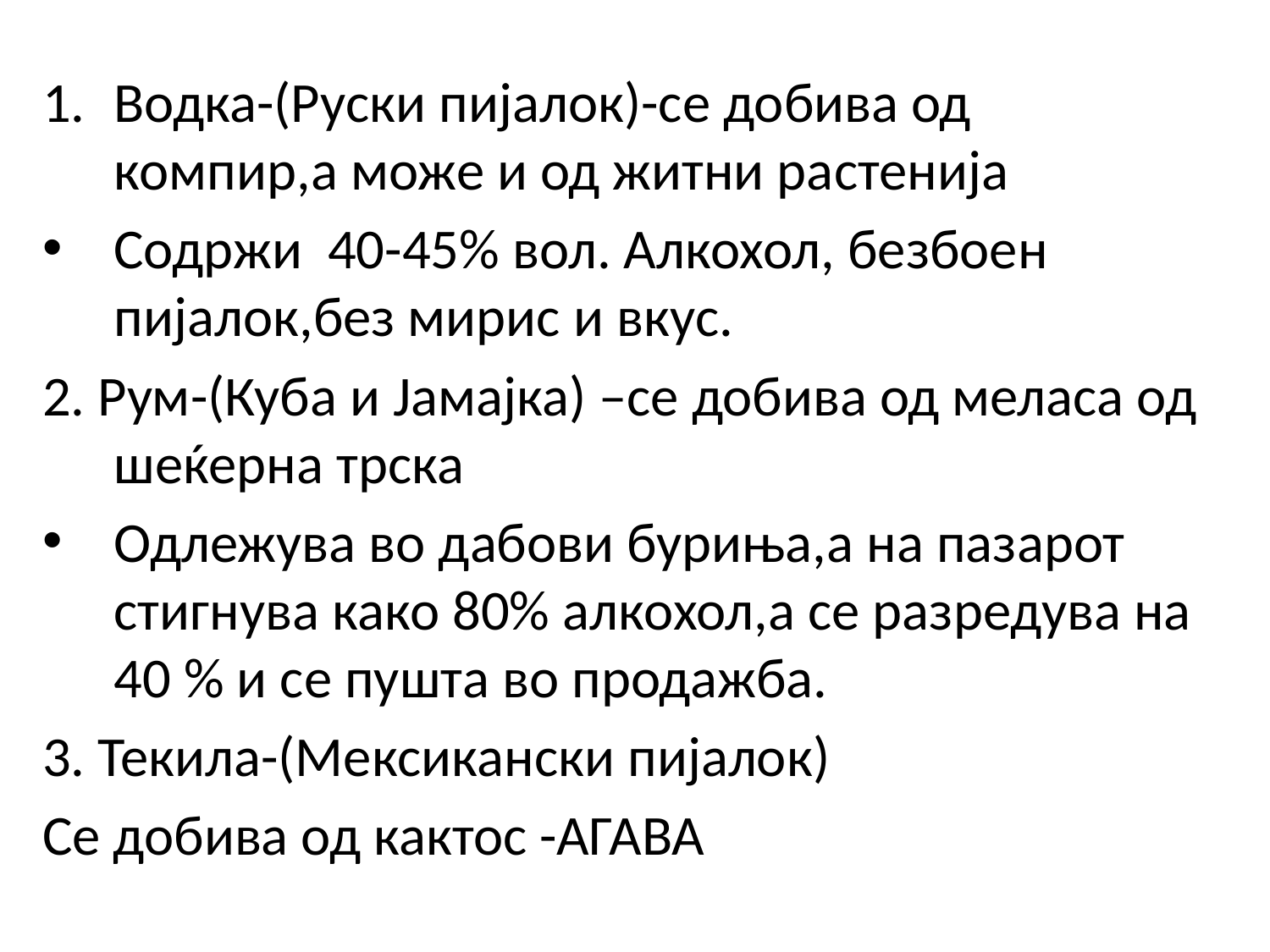

Водка-(Руски пијалок)-се добива од компир,а може и од житни растенија
Содржи  40-45% вол. Алкохол, безбоен пијалок,без мирис и вкус.
2. Рум-(Куба и Јамајка) –се добива од меласа од шеќерна трска
Одлежува во дабови буриња,а на пазарот стигнува како 80% алкохол,а се разредува на 40 % и се пушта во продажба.
3. Текила-(Мексикански пијалок)
Се добива од кактос -АГАВА